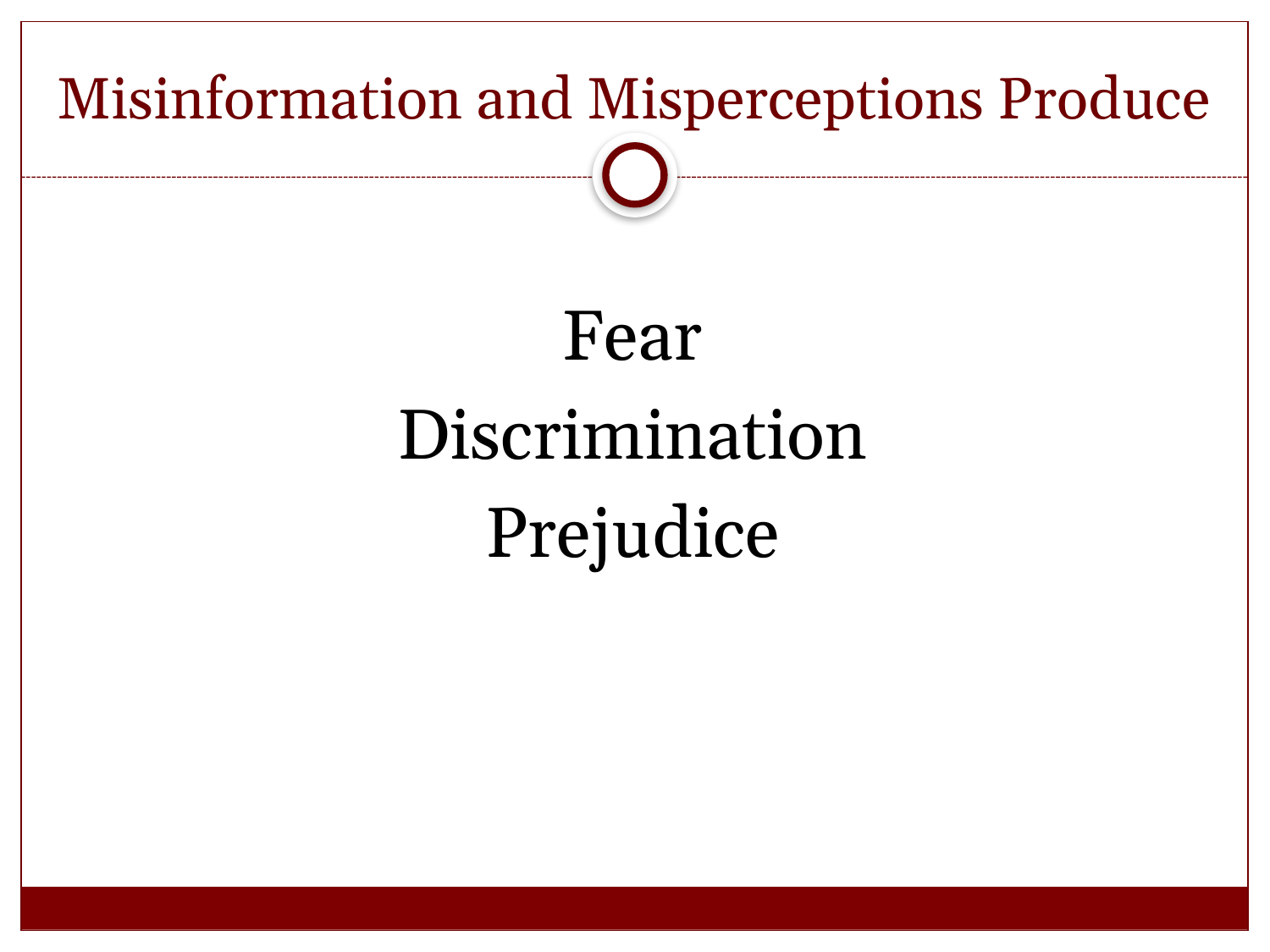

# Misinformation and Misperceptions Produce

Fear
Discrimination
Prejudice